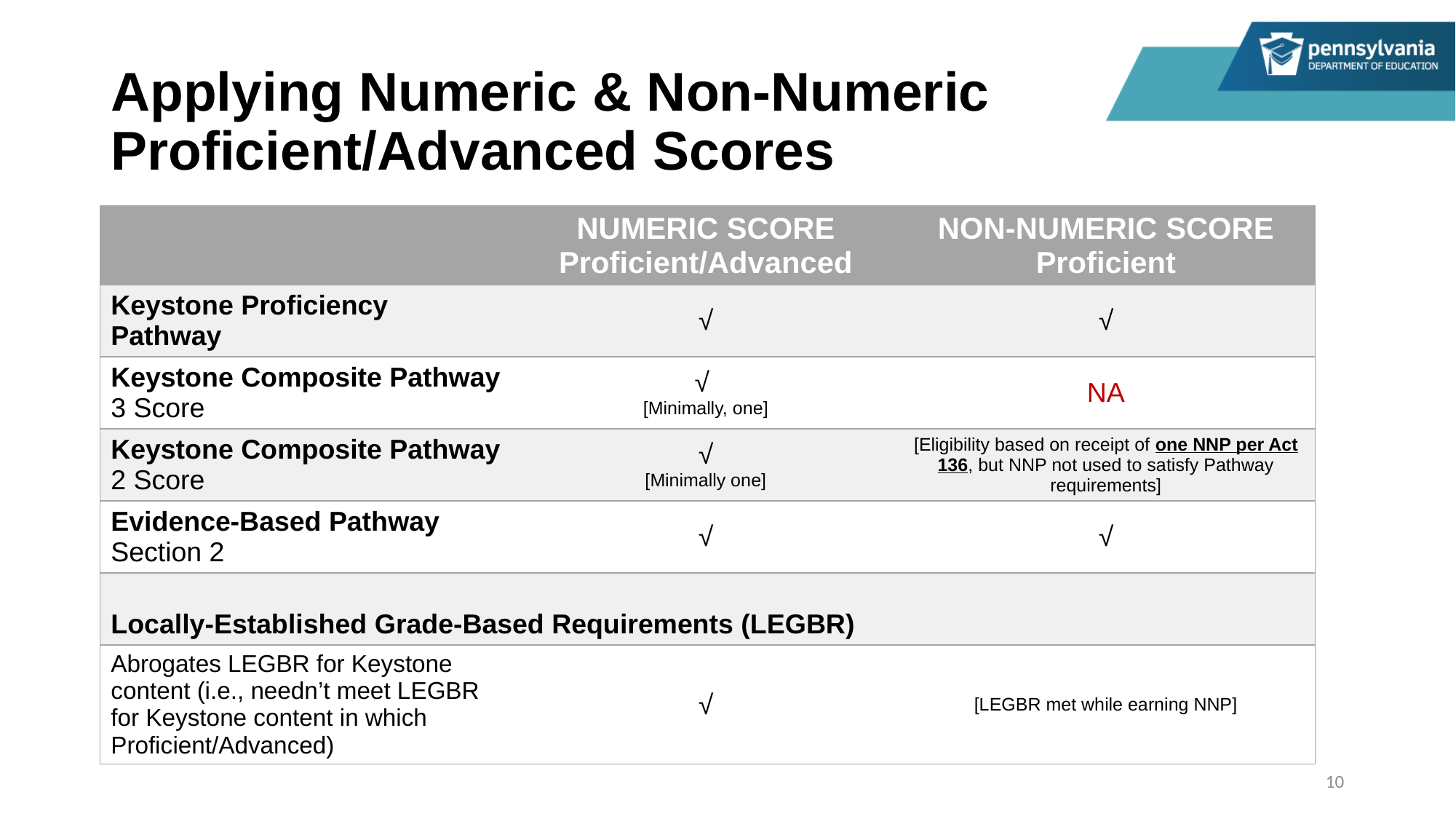

# Applying Numeric & Non-Numeric Proficient/Advanced Scores
|  | NUMERIC SCORE Proficient/Advanced | NON-NUMERIC SCORE Proficient |
| --- | --- | --- |
| Keystone Proficiency Pathway | √ | √ |
| Keystone Composite Pathway 3 Score | √ [Minimally, one] | NA |
| Keystone Composite Pathway 2 Score | √ [Minimally one] | [Eligibility based on receipt of one NNP per Act 136, but NNP not used to satisfy Pathway requirements] |
| Evidence-Based Pathway Section 2 | √ | √ |
| Locally-Established Grade-Based Requirements (LEGBR) |  |  |
| Abrogates LEGBR for Keystone content (i.e., needn’t meet LEGBR for Keystone content in which Proficient/Advanced) | √ | [LEGBR met while earning NNP] |
10